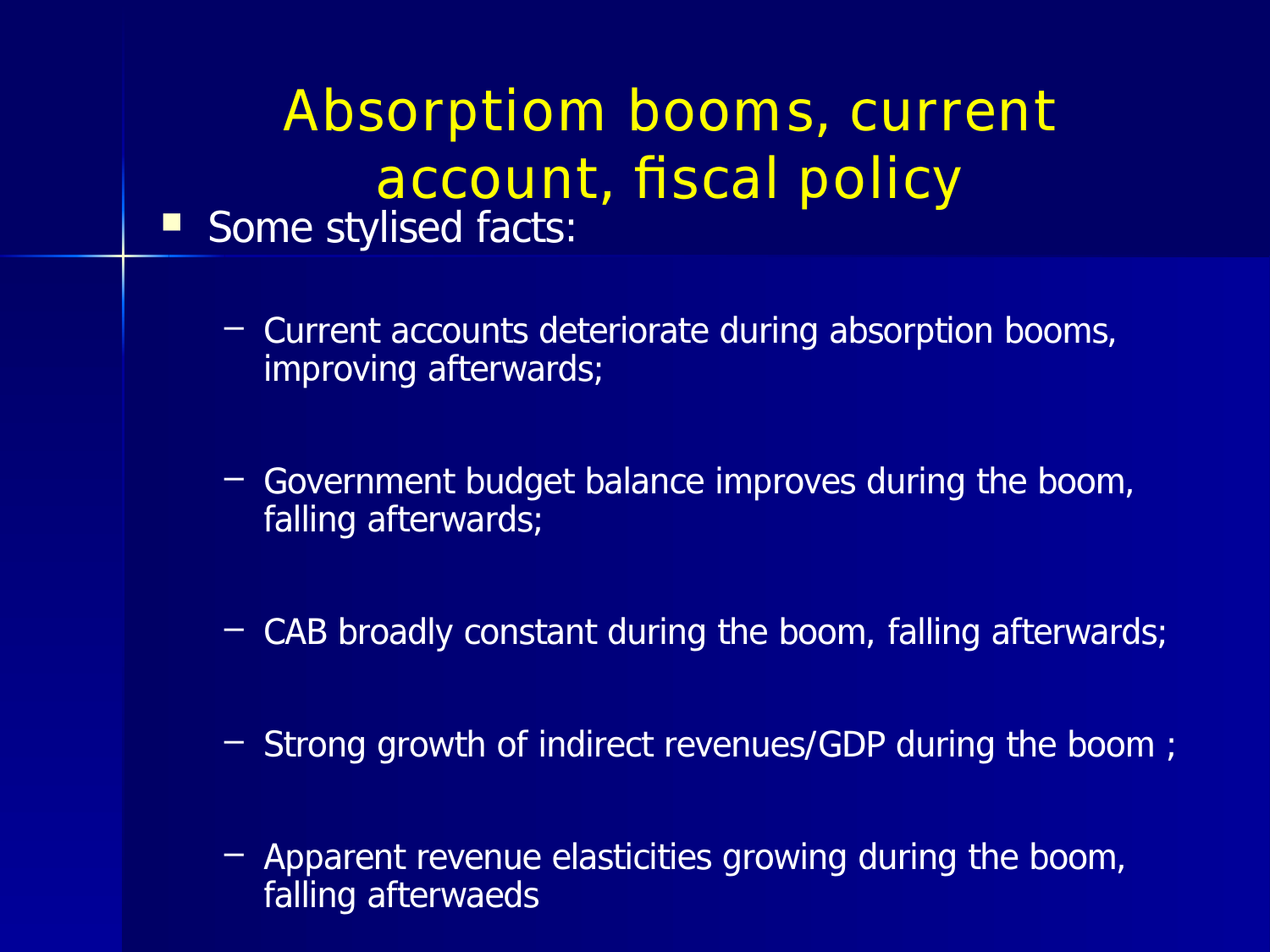

# Absorptiom booms, current account, fiscal policy
Some stylised facts:

Current accounts deteriorate during absorption booms, improving afterwards;

Government budget balance improves during the boom, falling afterwards;

CAB broadly constant during the boom, falling afterwards;

Strong growth of indirect revenues/GDP during the boom ;

Apparent revenue elasticities growing during the boom, falling afterwaeds